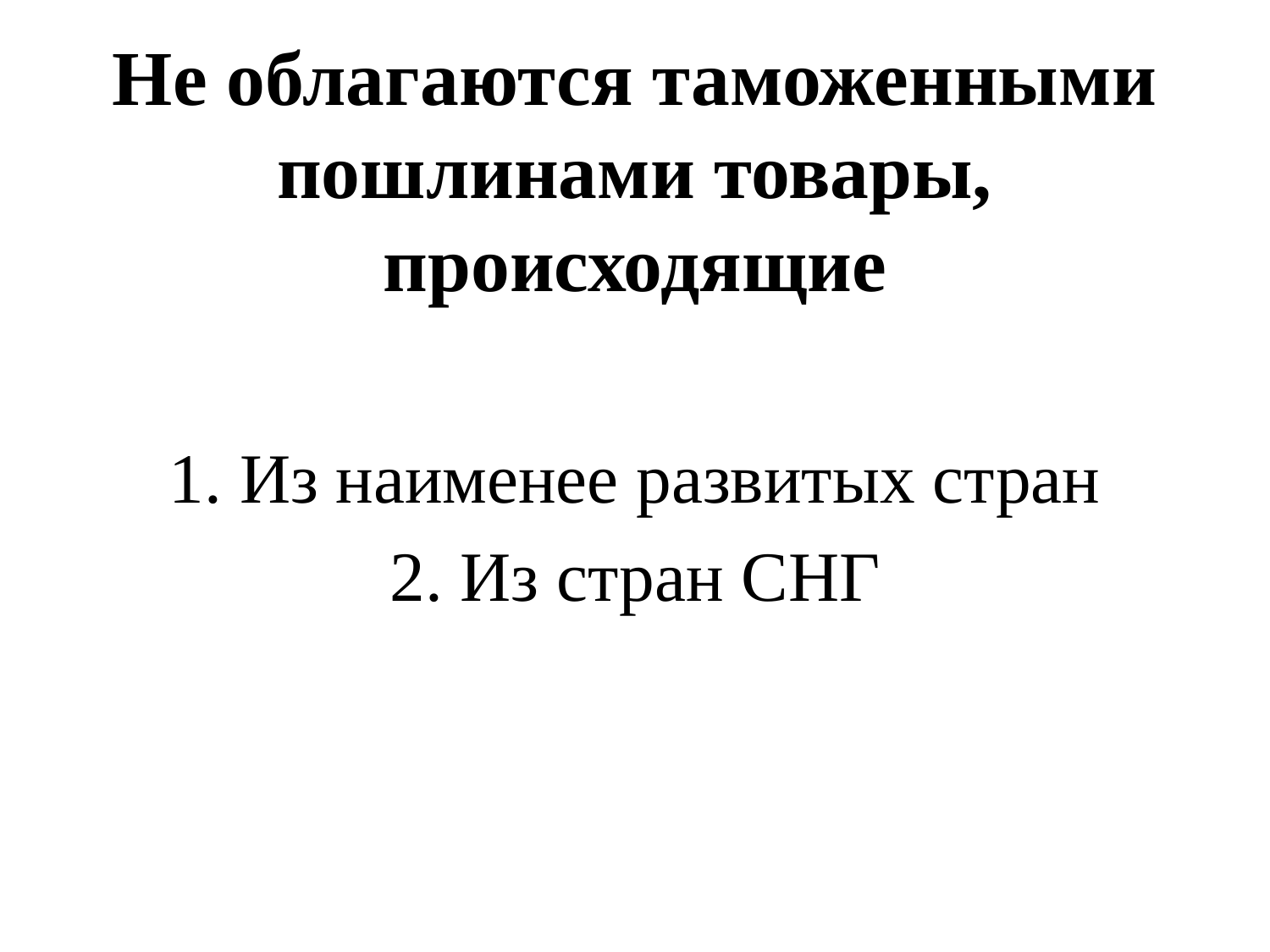

# Не облагаются таможенными пошлинами товары, происходящие
1. Из наименее развитых стран
2. Из стран СНГ